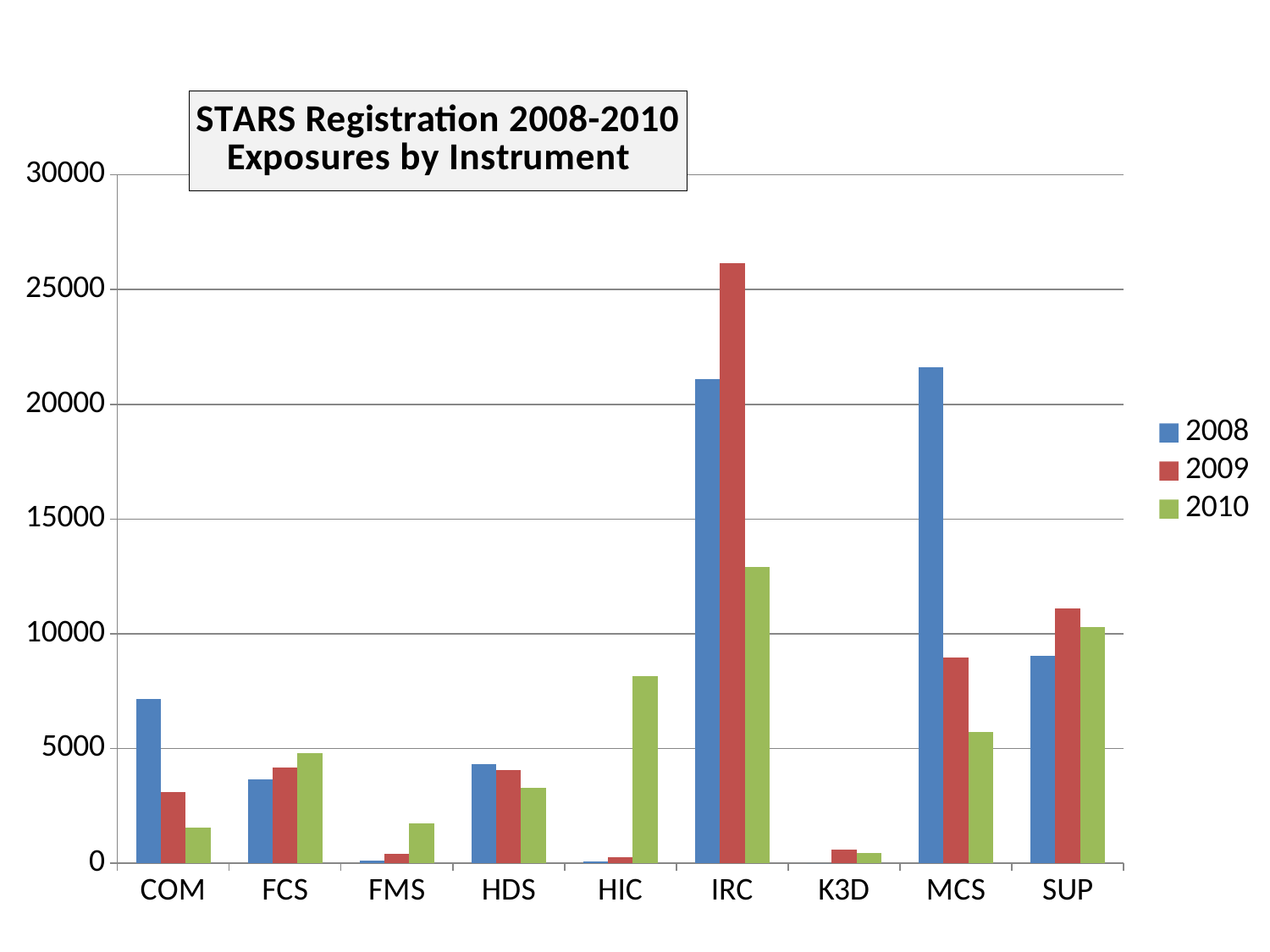

### Chart: STARS Registration 2008-2010
Exposures by Instrument

| Category | 2008 | 2009 | 2010 |
|---|---|---|---|
| COM | 7166.0 | 3099.0 | 1571.0 |
| FCS | 3670.0 | 4184.0 | 4789.0 |
| FMS | 113.0 | 414.0 | 1727.0 |
| HDS | 4331.0 | 4069.5 | 3285.0 |
| HIC | 90.0 | 251.0 | 8153.0 |
| IRC | 21079.0 | 26159.0 | 12927.0 |
| K3D | 0.0 | 586.0 | 454.0 |
| MCS | 21615.0 | 8966.5 | 5706.0 |
| SUP | 9036.0 | 11112.9 | 10307.2 |